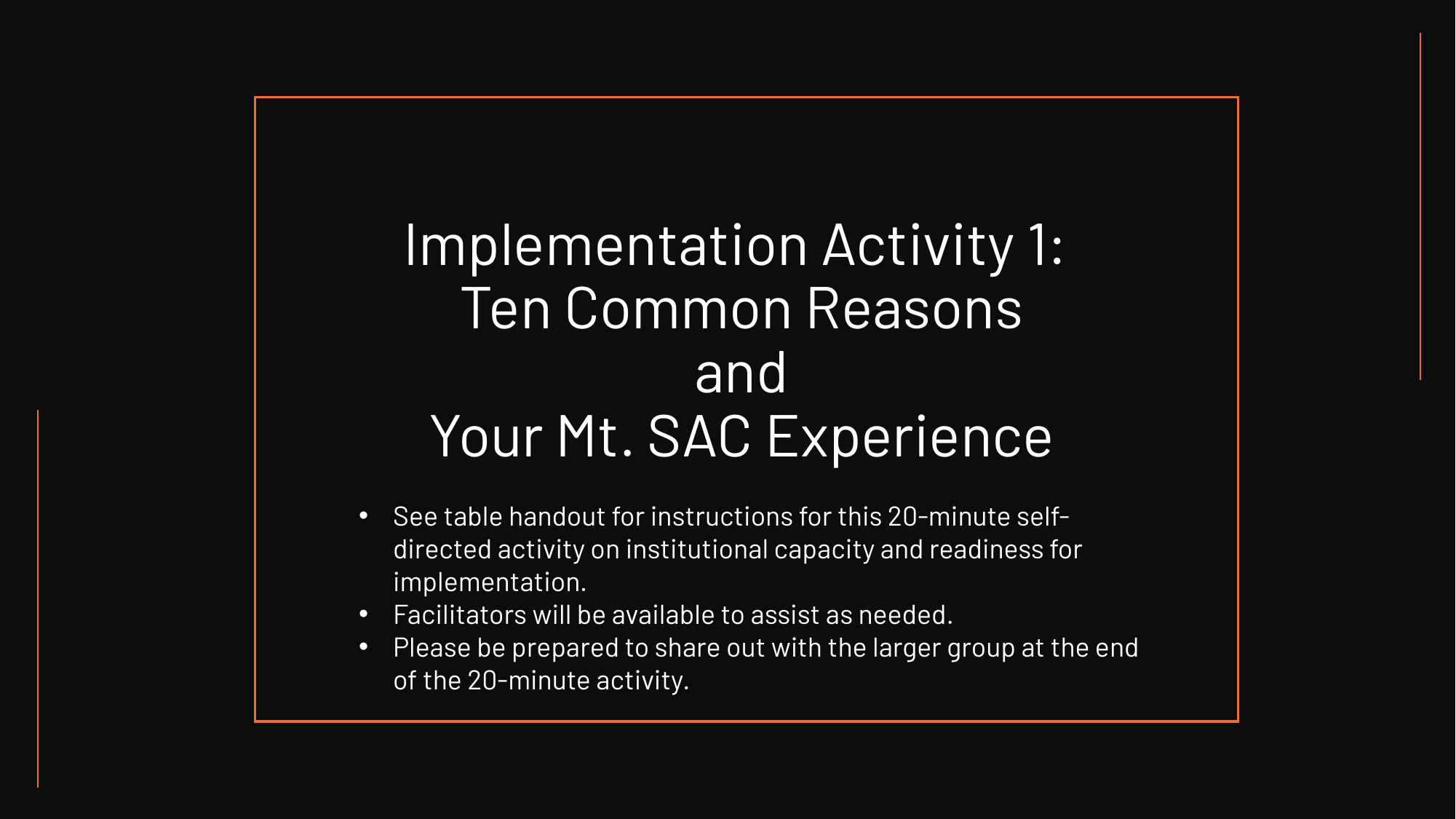

# Implementation Activity 1: Ten Common Reasons and Your Mt. SAC Experience
See table handout for instructions for this 20-minute self-directed activity on institutional capacity and readiness for implementation.
Facilitators will be available to assist as needed.
Please be prepared to share out with the larger group at the end of the 20-minute activity.